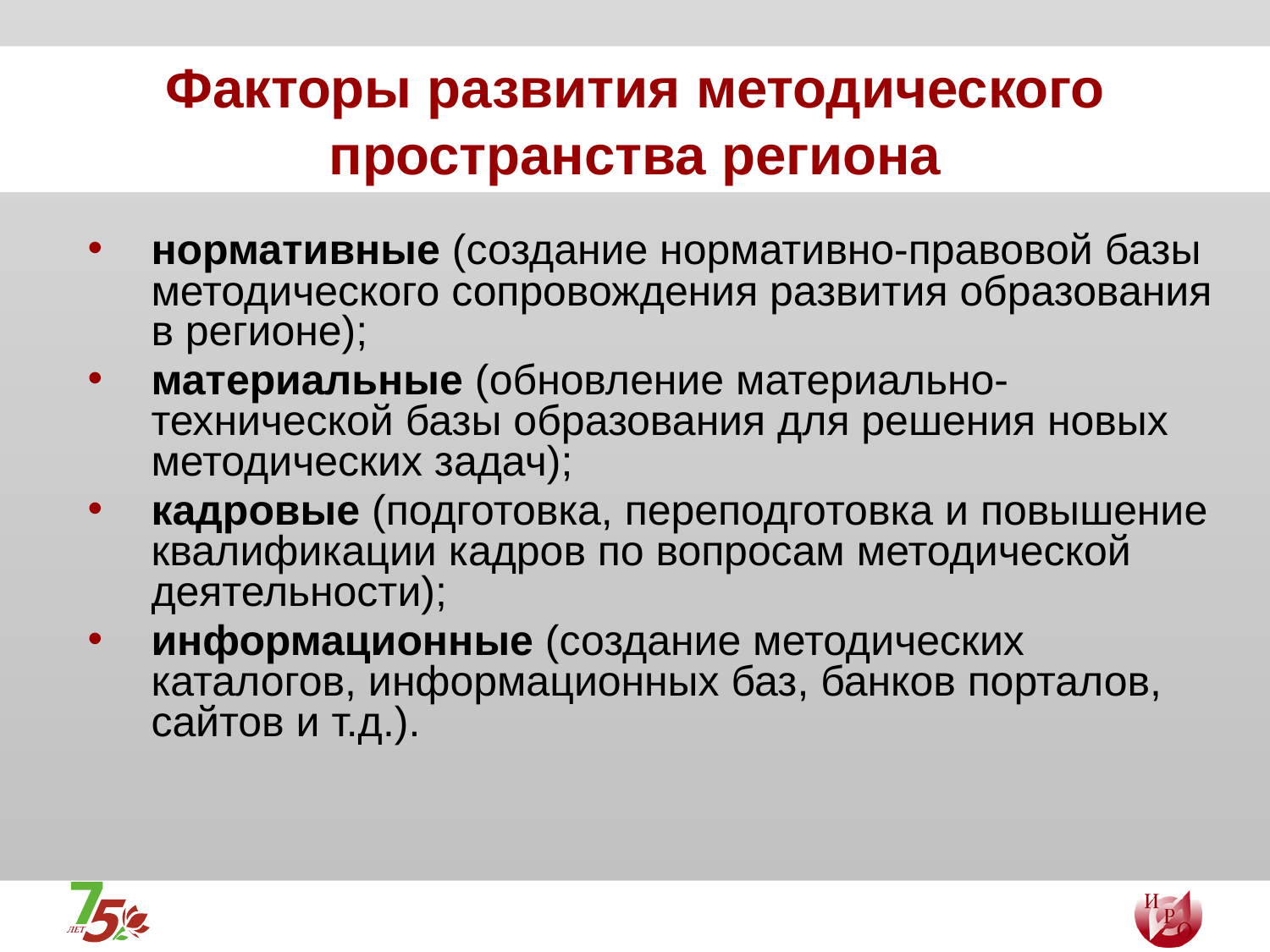

# Факторы развития методического пространства региона
нормативные (создание нормативно-правовой базы методического сопровождения развития образования в регионе);
материальные (обновление материально-технической базы образования для решения новых методических задач);
кадровые (подготовка, переподготовка и повышение квалификации кадров по вопросам методической деятельности);
информационные (создание методических каталогов, информационных баз, банков порталов, сайтов и т.д.).